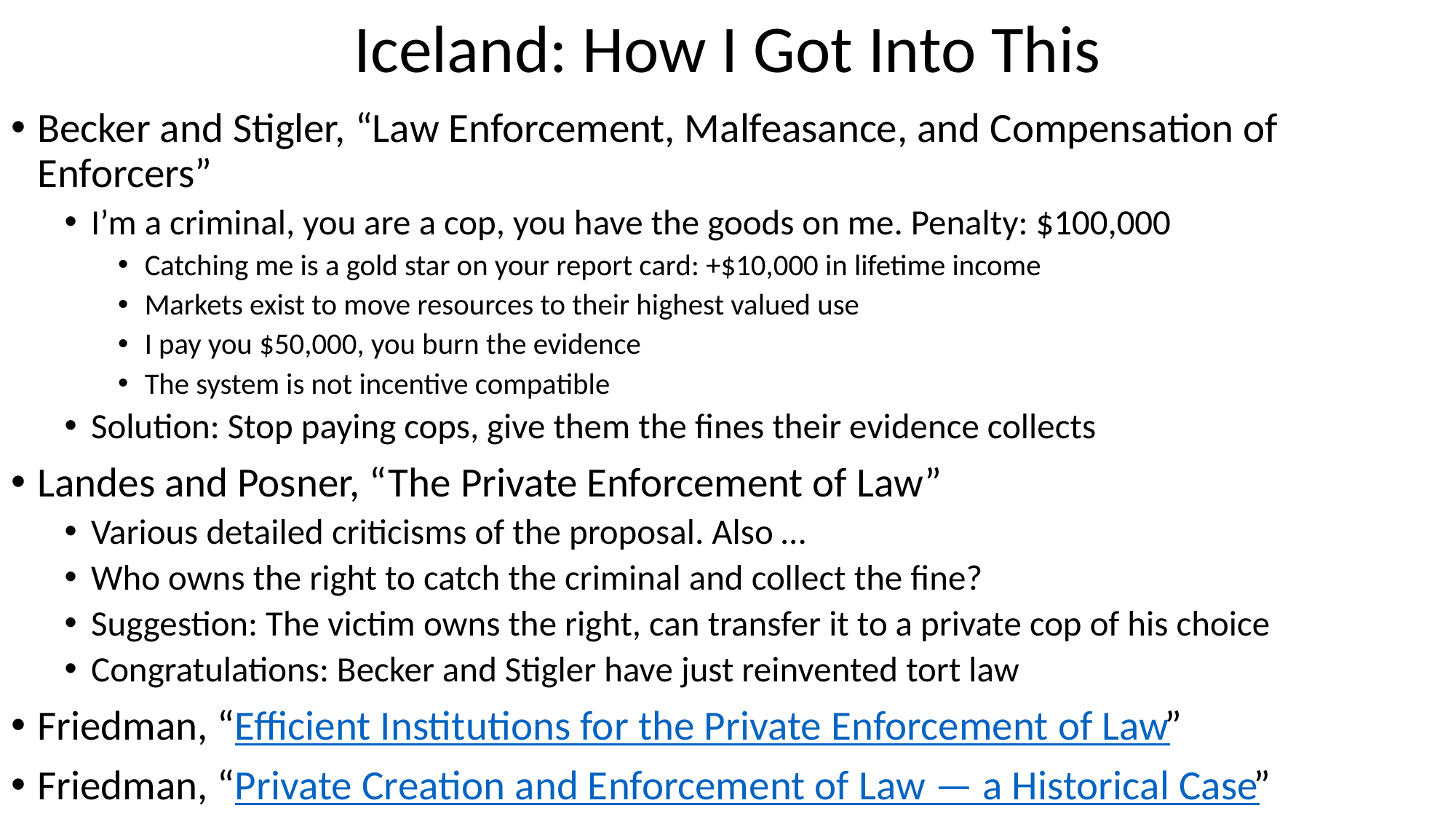

# Iceland: How I Got Into This
Becker and Stigler, “Law Enforcement, Malfeasance, and Compensation of Enforcers”
I’m a criminal, you are a cop, you have the goods on me. Penalty: $100,000
Catching me is a gold star on your report card: +$10,000 in lifetime income
Markets exist to move resources to their highest valued use
I pay you $50,000, you burn the evidence
The system is not incentive compatible
Solution: Stop paying cops, give them the fines their evidence collects
Landes and Posner, “The Private Enforcement of Law”
Various detailed criticisms of the proposal. Also …
Who owns the right to catch the criminal and collect the fine?
Suggestion: The victim owns the right, can transfer it to a private cop of his choice
Congratulations: Becker and Stigler have just reinvented tort law
Friedman, “Efficient Institutions for the Private Enforcement of Law”
Friedman, “Private Creation and Enforcement of Law — a Historical Case”